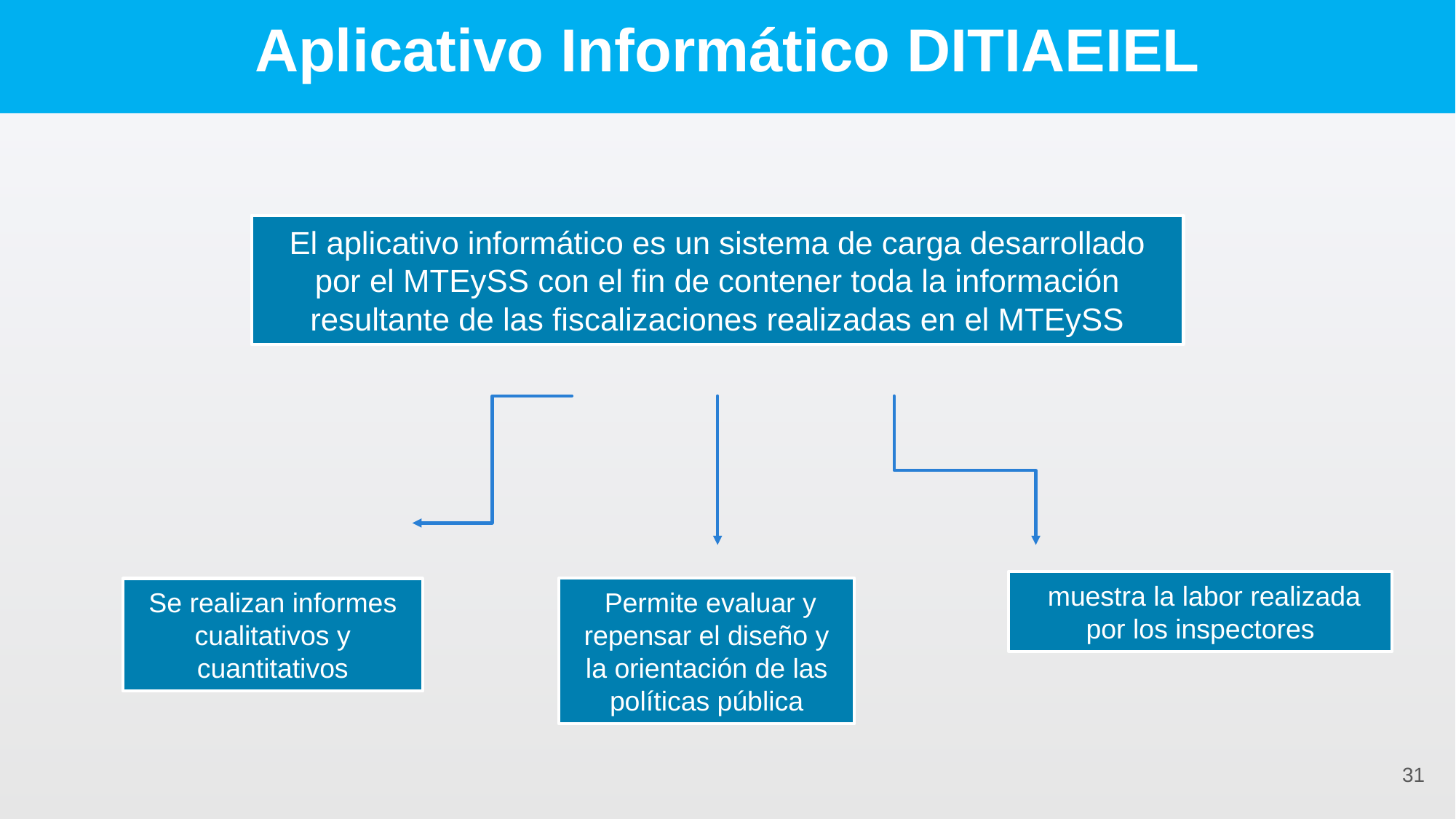

# Aplicativo Informático DITIAEIEL
El aplicativo informático es un sistema de carga desarrollado por el MTEySS con el fin de contener toda la información resultante de las fiscalizaciones realizadas en el MTEySS
 muestra la labor realizada por los inspectores
 Permite evaluar y repensar el diseño y la orientación de las políticas pública
Se realizan informes cualitativos y cuantitativos
31